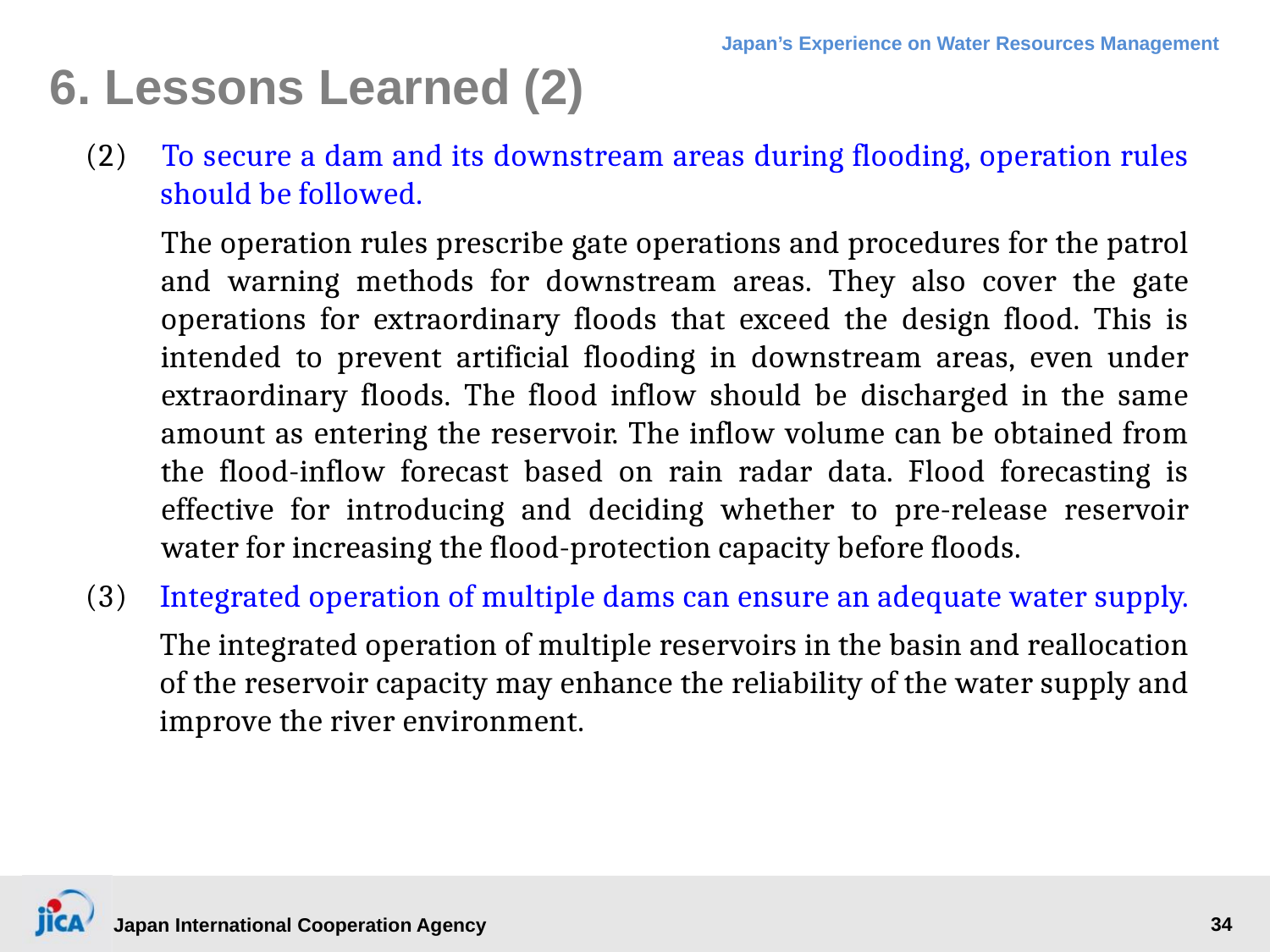

# 6. Lessons Learned (2)
(2) 	To secure a dam and its downstream areas during flooding, operation rules should be followed.
The operation rules prescribe gate operations and procedures for the patrol and warning methods for downstream areas. They also cover the gate operations for extraordinary floods that exceed the design flood. This is intended to prevent artificial flooding in downstream areas, even under extraordinary floods. The flood inflow should be discharged in the same amount as entering the reservoir. The inflow volume can be obtained from the flood-inflow forecast based on rain radar data. Flood forecasting is effective for introducing and deciding whether to pre-release reservoir water for increasing the flood-protection capacity before floods.
(3) 	Integrated operation of multiple dams can ensure an adequate water supply.
The integrated operation of multiple reservoirs in the basin and reallocation of the reservoir capacity may enhance the reliability of the water supply and improve the river environment.